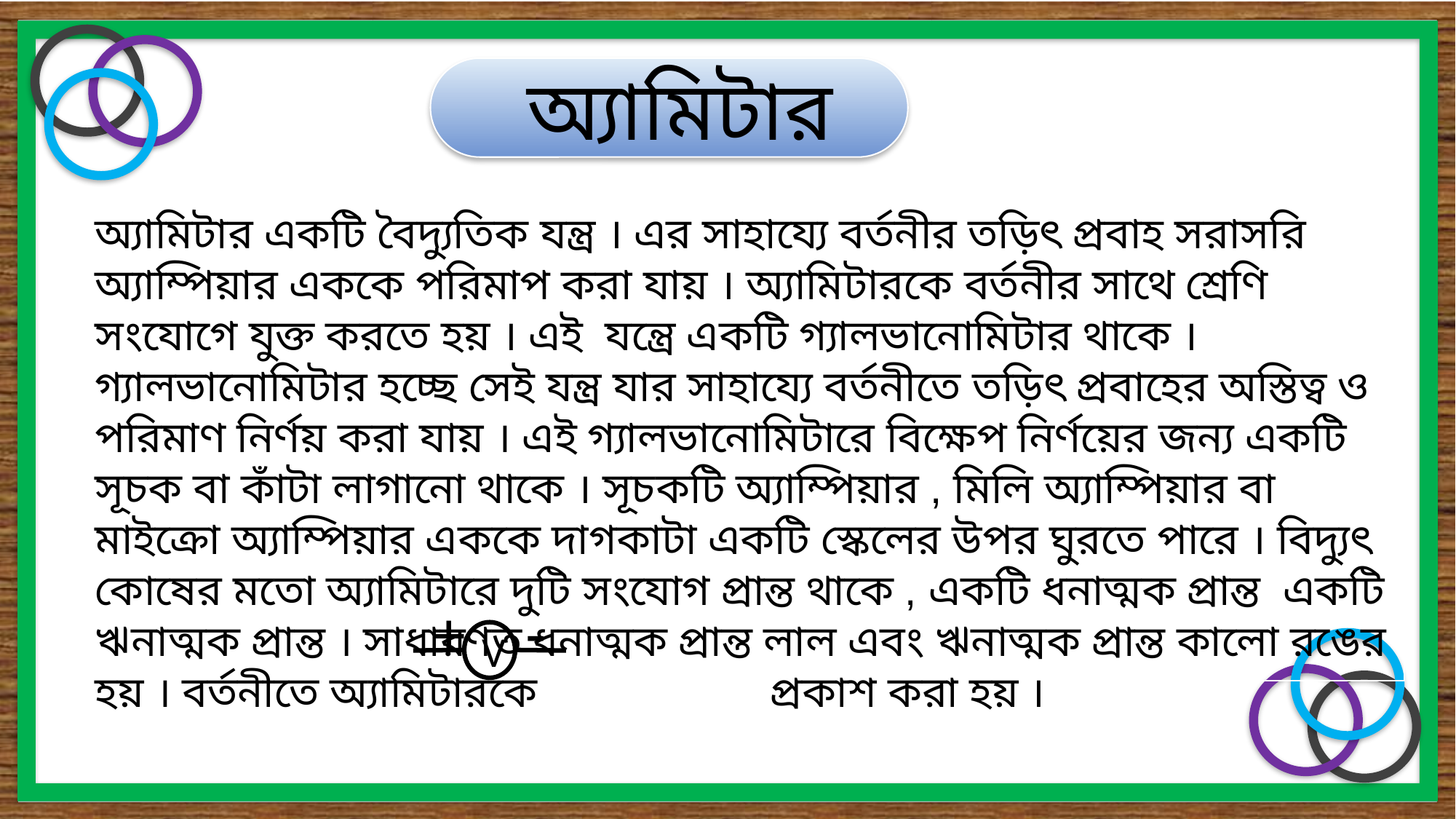

অ্যামিটার
অ্যামিটার একটি বৈদ্যুতিক যন্ত্র । এর সাহায্যে বর্তনীর তড়িৎ প্রবাহ সরাসরি অ্যাম্পিয়ার এককে পরিমাপ করা যায় । অ্যামিটারকে বর্তনীর সাথে শ্রেণি সংযোগে যুক্ত করতে হয় । এই  যন্ত্রে একটি গ্যালভানোমিটার থাকে । গ্যালভানোমিটার হচ্ছে সেই যন্ত্র যার সাহায্যে বর্তনীতে তড়িৎ প্রবাহের অস্তিত্ব ও পরিমাণ নির্ণয় করা যায় । এই গ্যালভানোমিটারে বিক্ষেপ নির্ণয়ের জন্য একটি সূচক বা কাঁটা লাগানো থাকে । সূচকটি অ্যাম্পিয়ার , মিলি অ্যাম্পিয়ার বা মাইক্রো অ্যাম্পিয়ার এককে দাগকাটা একটি স্কেলের উপর ঘুরতে পারে । বিদ্যুৎ কোষের মতো অ্যামিটারে দুটি সংযোগ প্রান্ত থাকে , একটি ধনাত্মক প্রান্ত  একটি ঋনাত্মক প্রান্ত । সাধারণত ধনাত্মক প্রান্ত লাল এবং ঋনাত্মক প্রান্ত কালো রঙের হয় । বর্তনীতে অ্যামিটারকে                     প্রকাশ করা হয় ।
+
-
V